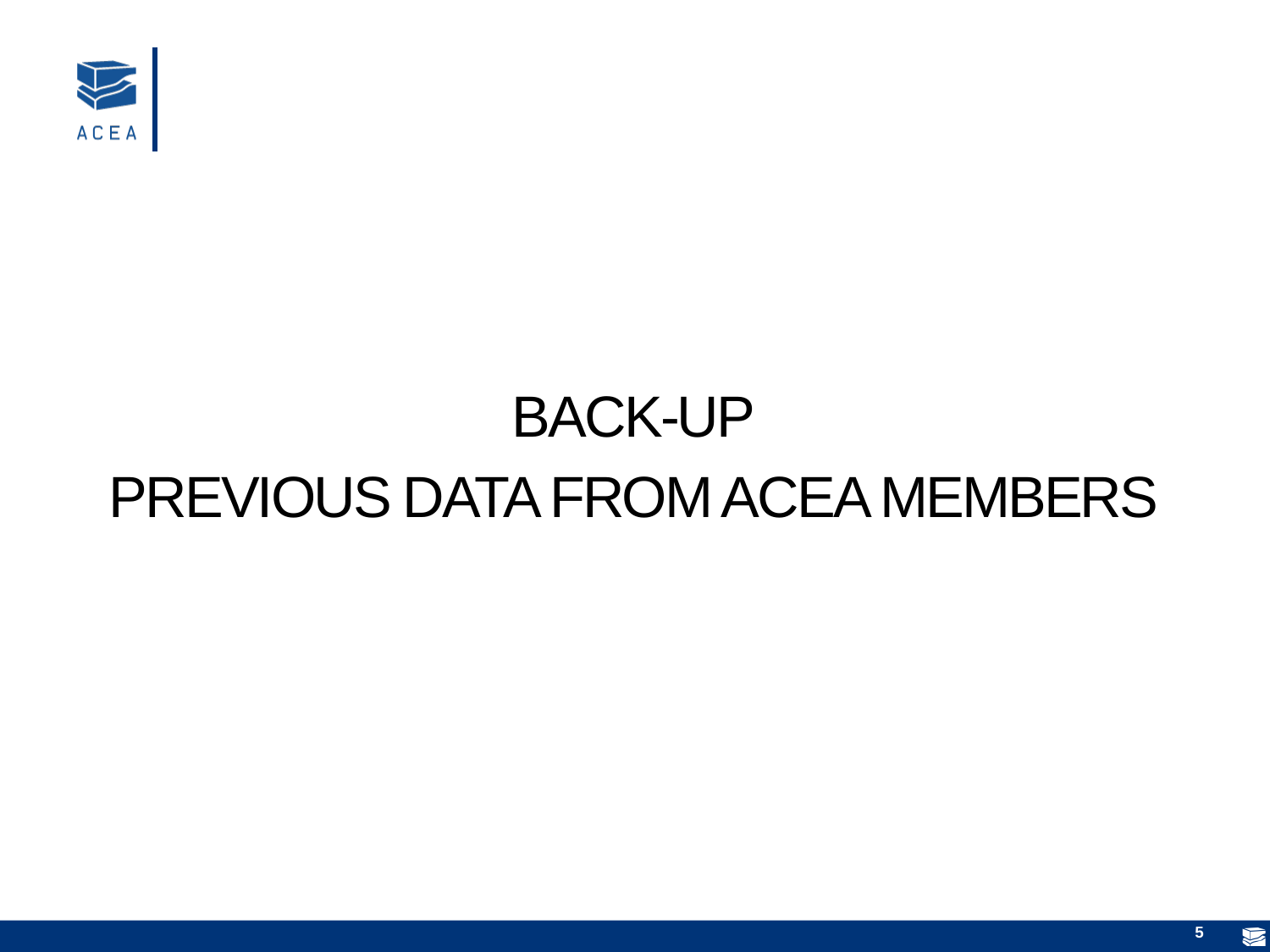

Back-up
Previous Data from ACEA members
5